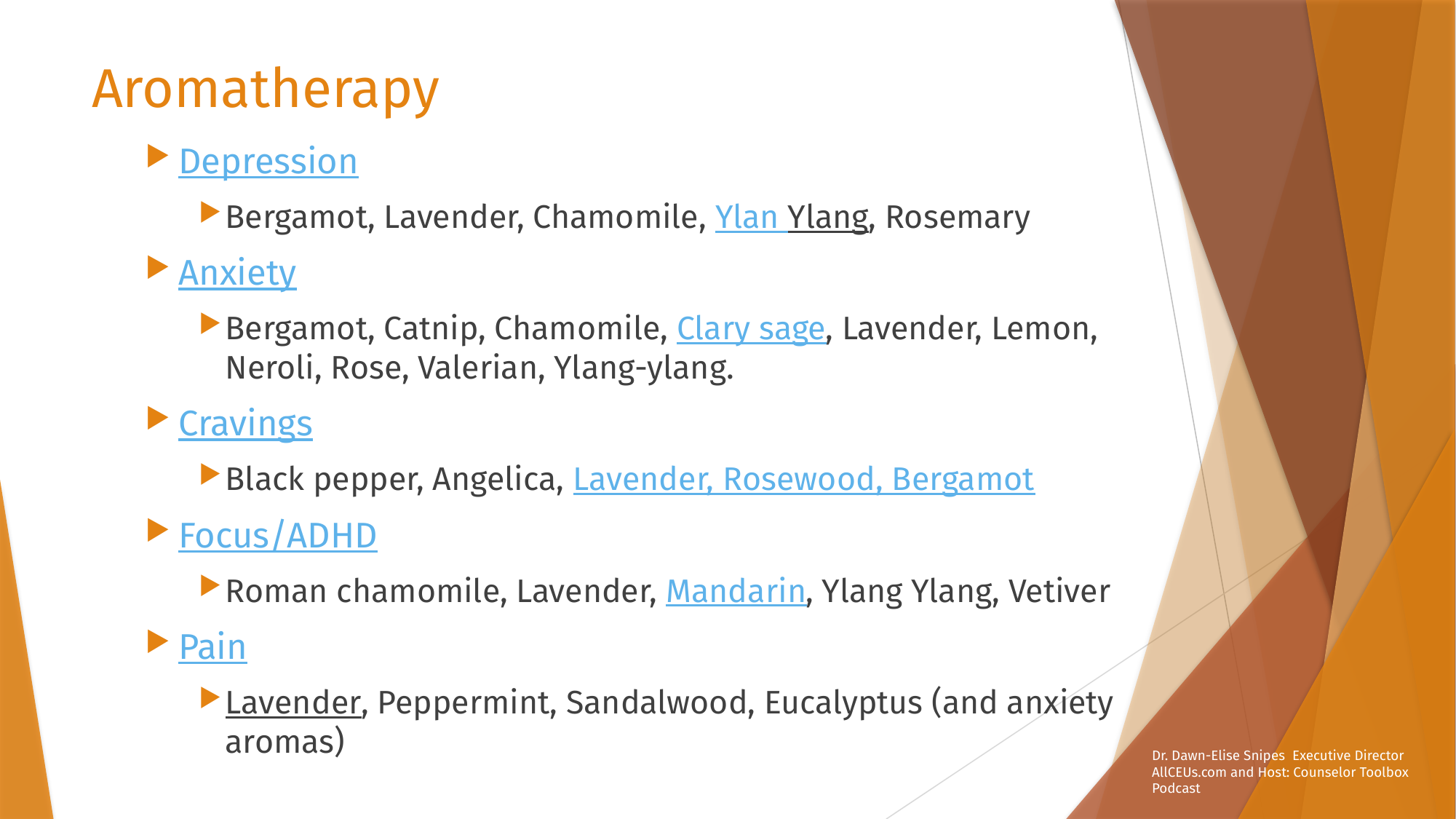

# Aromatherapy
Depression
Bergamot, Lavender, Chamomile, Ylan Ylang, Rosemary
Anxiety
Bergamot, Catnip, Chamomile, Clary sage, Lavender, Lemon, Neroli, Rose, Valerian, Ylang-ylang.
Cravings
Black pepper, Angelica, Lavender, Rosewood, Bergamot
Focus/ADHD
Roman chamomile, Lavender, Mandarin, Ylang Ylang, Vetiver
Pain
Lavender, Peppermint, Sandalwood, Eucalyptus (and anxiety aromas)
Dr. Dawn-Elise Snipes  Executive Director AllCEUs.com and Host: Counselor Toolbox Podcast